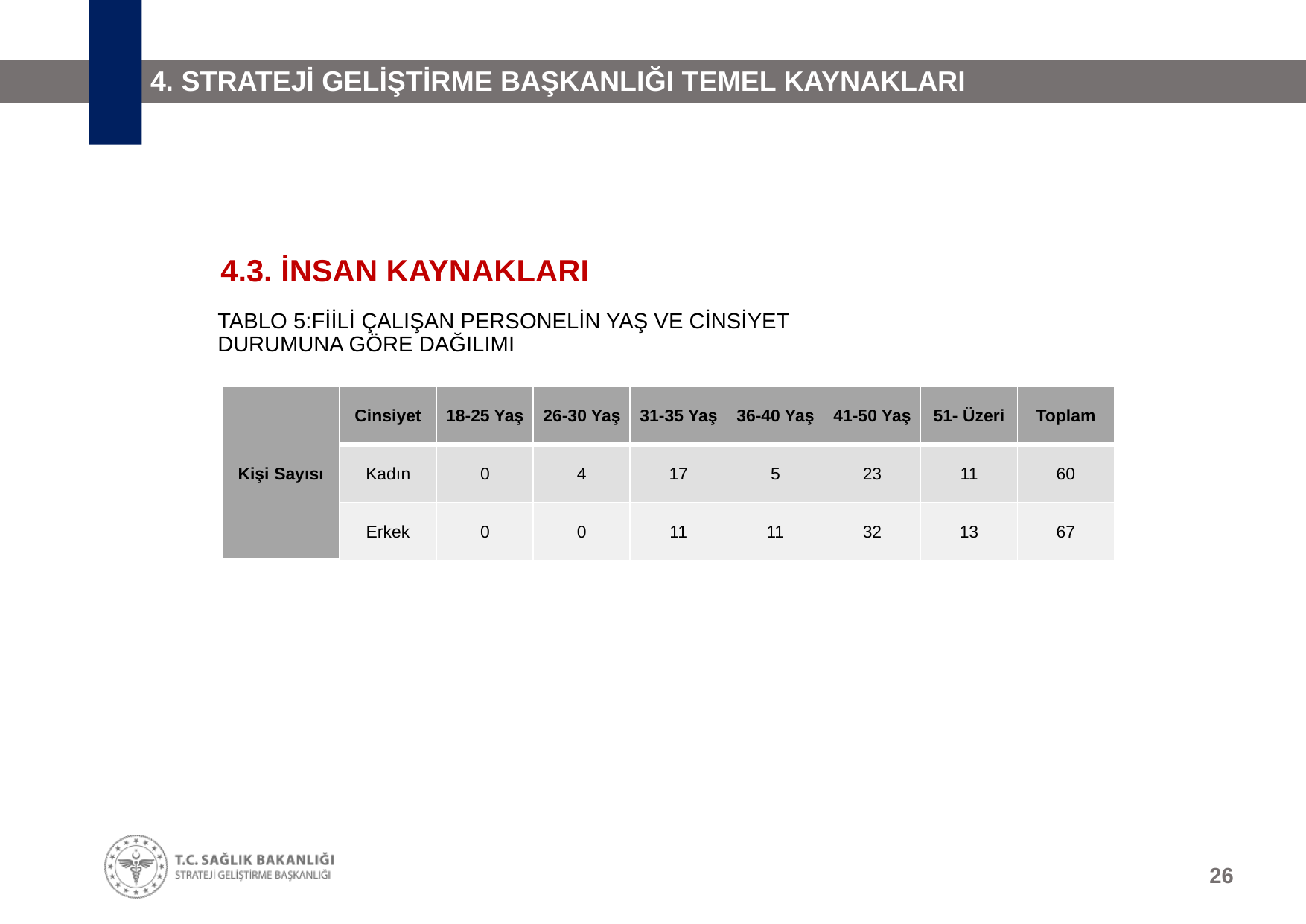

# 4. STRATEJİ GELİŞTİRME BAŞKANLIĞI TEMEL KAYNAKLARI
4.3. İNSAN KAYNAKLARI
Tablo 5:fiili çalışan personelin yaş ve cinsiyet durumuna göre dağılımı

| Kişi Sayısı | Cinsiyet | 18-25 Yaş | 26-30 Yaş | 31-35 Yaş | 36-40 Yaş | 41-50 Yaş | 51- Üzeri | Toplam |
| --- | --- | --- | --- | --- | --- | --- | --- | --- |
|  | Kadın | 0 | 4 | 17 | 5 | 23 | 11 | 60 |
|  | Erkek | 0 | 0 | 11 | 11 | 32 | 13 | 67 |
26